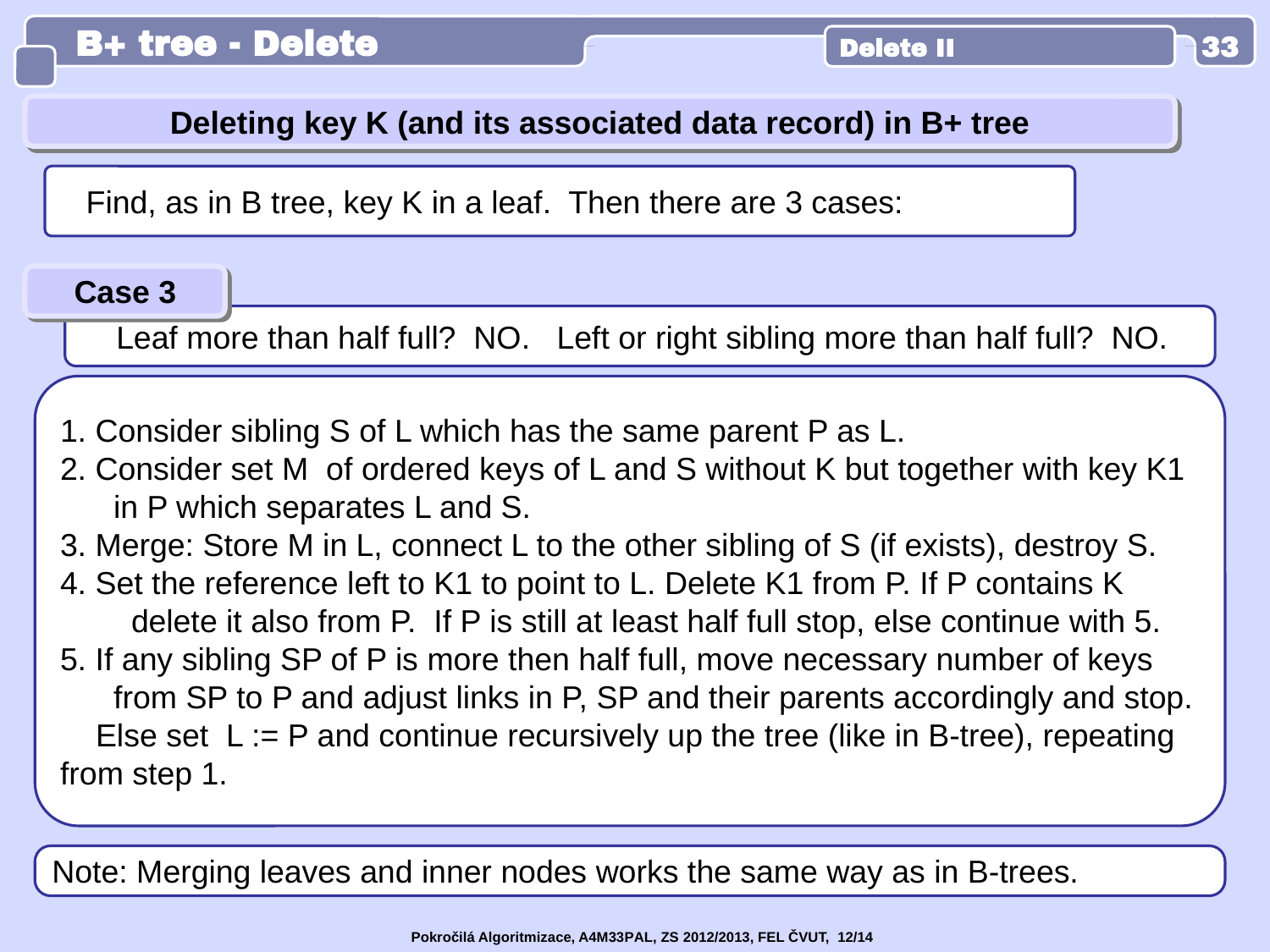

B+ tree - Delete

Delete II
33

Deleting key K (and its associated data record) in B+ tree
   Find, as in B tree, key K in a leaf.  Then there are 3 cases:
Case 3
    Leaf more than half full?  NO.   Left or right sibling more than half full?  NO.
1. Consider sibling S of L which has the same parent P as L.
2. Consider set M  of ordered keys of L and S without K but together with key K1
      in P which separates L and S.
3. Merge: Store M in L, connect L to the other sibling of S (if exists), destroy S.
4. Set the reference left to K1 to point to L. Delete K1 from P. If P contains K
        delete it also from P.  If P is still at least half full stop, else continue with 5.
5. If any sibling SP of P is more then half full, move necessary number of keys
      from SP to P and adjust links in P, SP and their parents accordingly and stop.
    Else set  L := P and continue recursively up the tree (like in B-tree), repeating from step 1.
Note: Merging leaves and inner nodes works the same way as in B-trees.
Pokročilá Algoritmizace, A4M33PAL, ZS 2012/2013, FEL ČVUT,  12/14